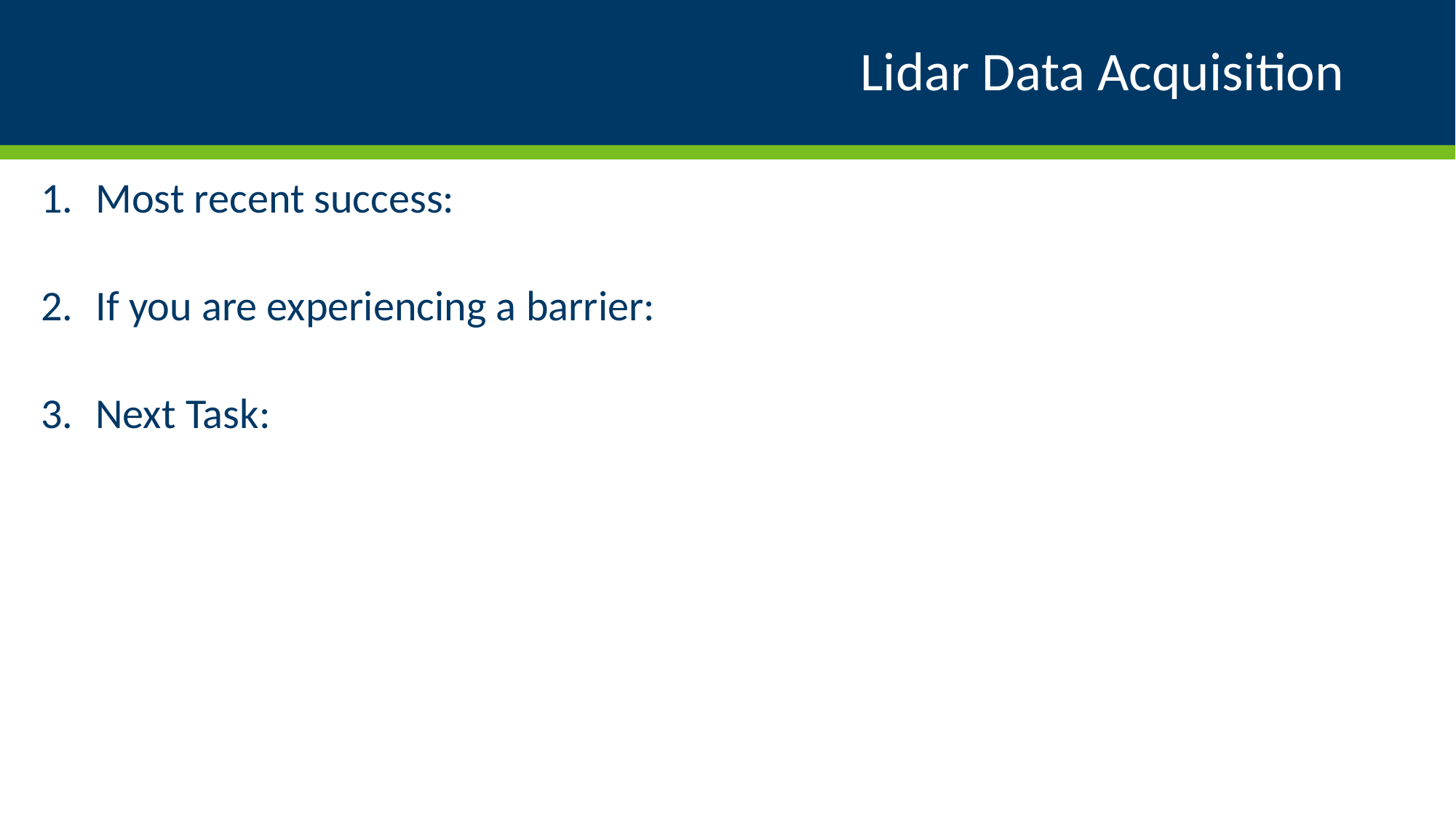

# Lidar Data Acquisition
Most recent success:

If you are experiencing a barrier:

Next Task: